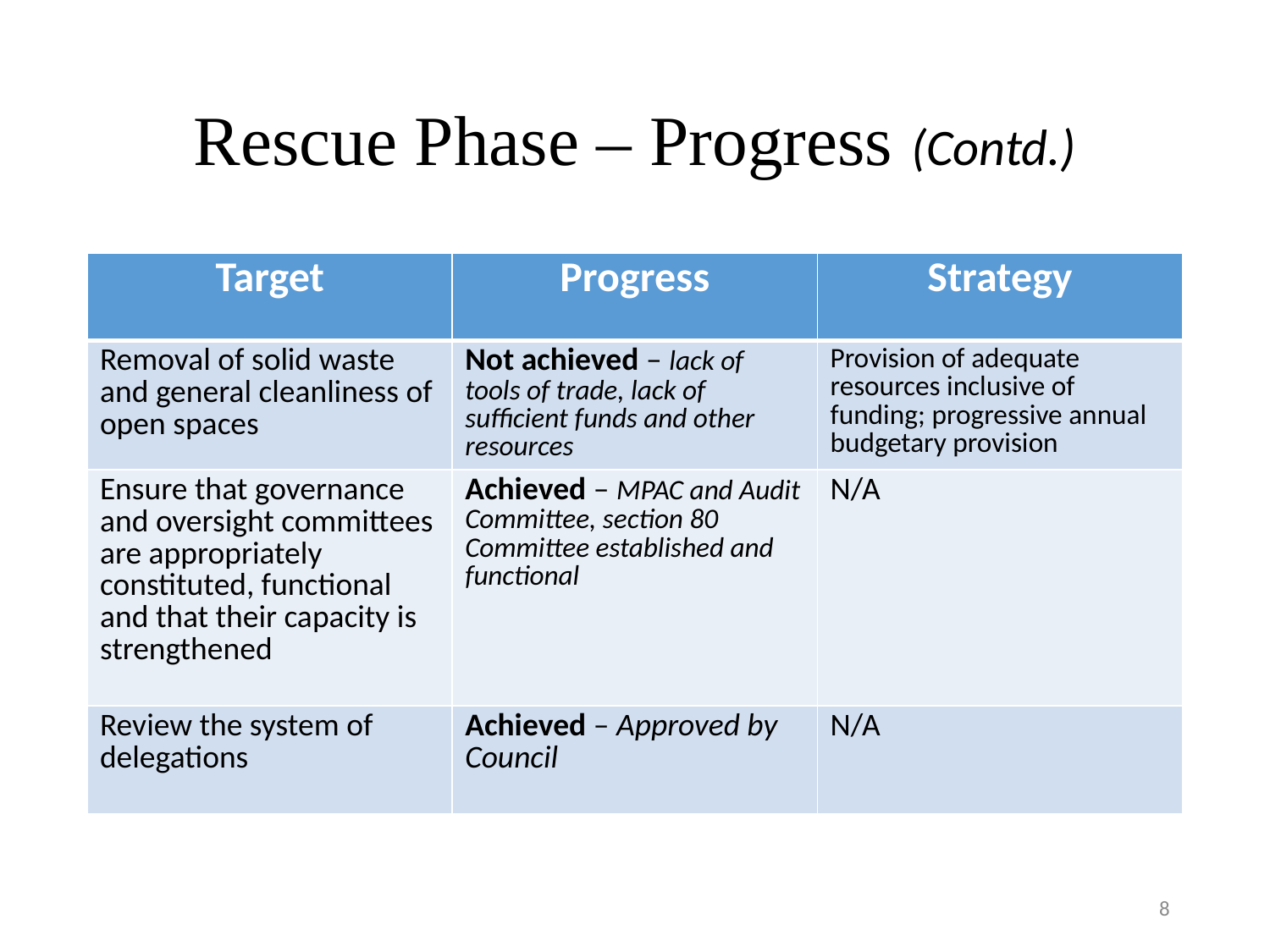

# Rescue Phase – Progress (Contd.)
| Target | Progress | Strategy |
| --- | --- | --- |
| Removal of solid waste and general cleanliness of open spaces | Not achieved – lack of tools of trade, lack of sufficient funds and other resources | Provision of adequate resources inclusive of funding; progressive annual budgetary provision |
| Ensure that governance and oversight committees are appropriately constituted, functional and that their capacity is strengthened | Achieved – MPAC and Audit Committee, section 80 Committee established and functional | N/A |
| Review the system of delegations | Achieved – Approved by Council | N/A |
8